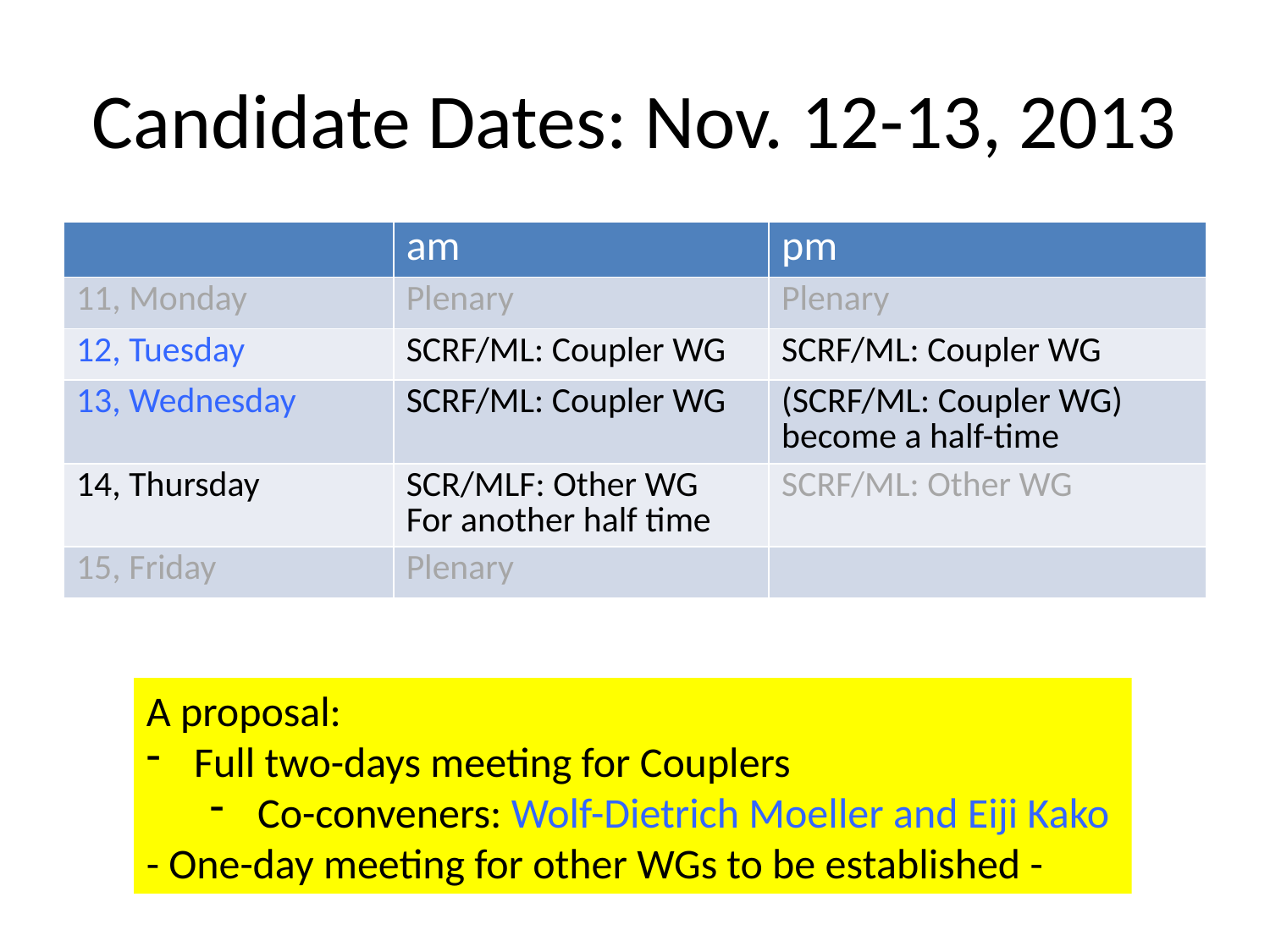

# Candidate Dates: Nov. 12-13, 2013
|  | am | pm |
| --- | --- | --- |
| 11, Monday | Plenary | Plenary |
| 12, Tuesday | SCRF/ML: Coupler WG | SCRF/ML: Coupler WG |
| 13, Wednesday | SCRF/ML: Coupler WG | (SCRF/ML: Coupler WG) become a half-time |
| 14, Thursday | SCR/MLF: Other WG For another half time | SCRF/ML: Other WG |
| 15, Friday | Plenary |  |
A proposal:
Full two-days meeting for Couplers
Co-conveners: Wolf-Dietrich Moeller and Eiji Kako
- One-day meeting for other WGs to be established -